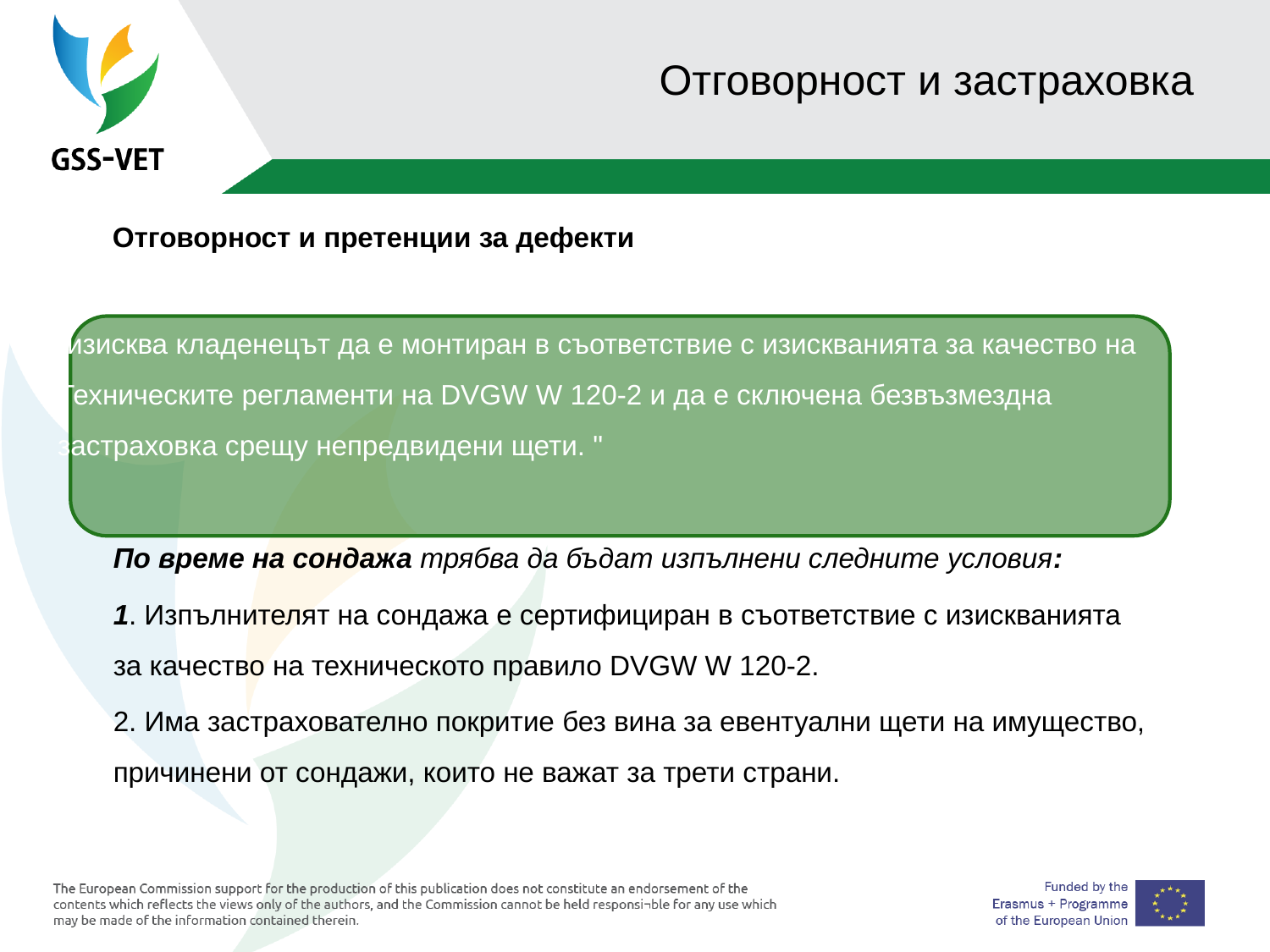

# Отговорност и застраховка
       Отговорност и претенции за дефекти„
A subsidy for heat pumps with the simultaneous construction of a geothermal well rизисква кладенецът да е монтиран в съответствие с изискванията за качество на Техническите регламенти на DVGW W 120-2 и да е сключена безвъзмездна застраховка срещу непредвидени щети. "

По време на сондажа трябва да бъдат изпълнени следните условия:
1. Изпълнителят на сондажа е сертифициран в съответствие с изискванията за качество на техническото правило DVGW W 120-2.
2. Има застрахователно покритие без вина за евентуални щети на имущество, причинени от сондажи, които не важат за трети страни.